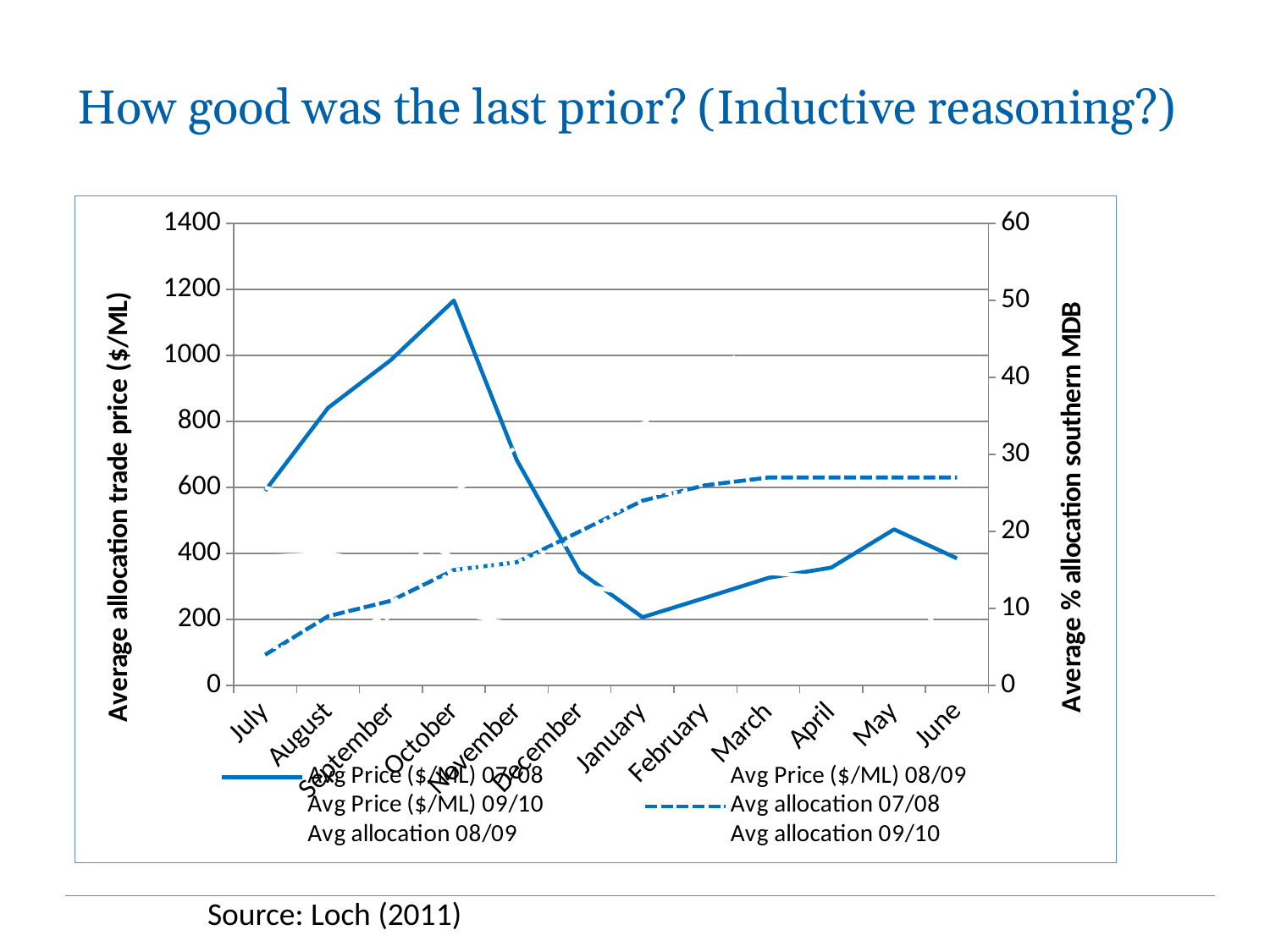

# How good was the last prior? (Inductive reasoning?)

### Chart

| Category | Avg Price ($/ML) 07/08 | Avg Price ($/ML) 08/09 | Avg Price ($/ML) 09/10 | Avg allocation 07/08 | Avg allocation 08/09 | Avg allocation 09/10 |
|---|---|---|---|---|---|---|
| July | 590.0 | 600.0 | 390.0 | 4.0 | 5.0 | 3.0 |
| August | 841.0 | 538.0 | 400.0 | 9.0 | 5.0 | 4.0 |
| September | 986.0 | 486.0 | 365.0 | 11.0 | 9.0 | 10.0 |
| October | 1166.0 | 387.0 | 222.0 | 15.0 | 15.0 | 25.0 |
| November | 683.0 | 349.0 | 183.0 | 16.0 | 16.0 | 31.0 |
| December | 345.0 | 305.0 | 175.0 | 20.0 | 19.0 | 32.0 |
| January | 207.0 | 271.0 | 136.0 | 24.0 | 25.0 | 34.0 |
| February | 266.0 | 282.0 | 145.0 | 26.0 | 25.0 | 38.0 |
| March | 326.0 | 341.0 | 92.0 | 27.0 | 25.0 | 48.0 |
| April | 357.0 | 326.0 | 78.0 | 27.0 | 25.0 | 48.0 |
| May | 473.0 | 339.0 | 77.0 | 27.0 | 25.0 | 48.0 |
| June | 385.0 | 100.0 | 88.0 | 27.0 | 25.0 | 49.0 |
Source: Loch (2011)